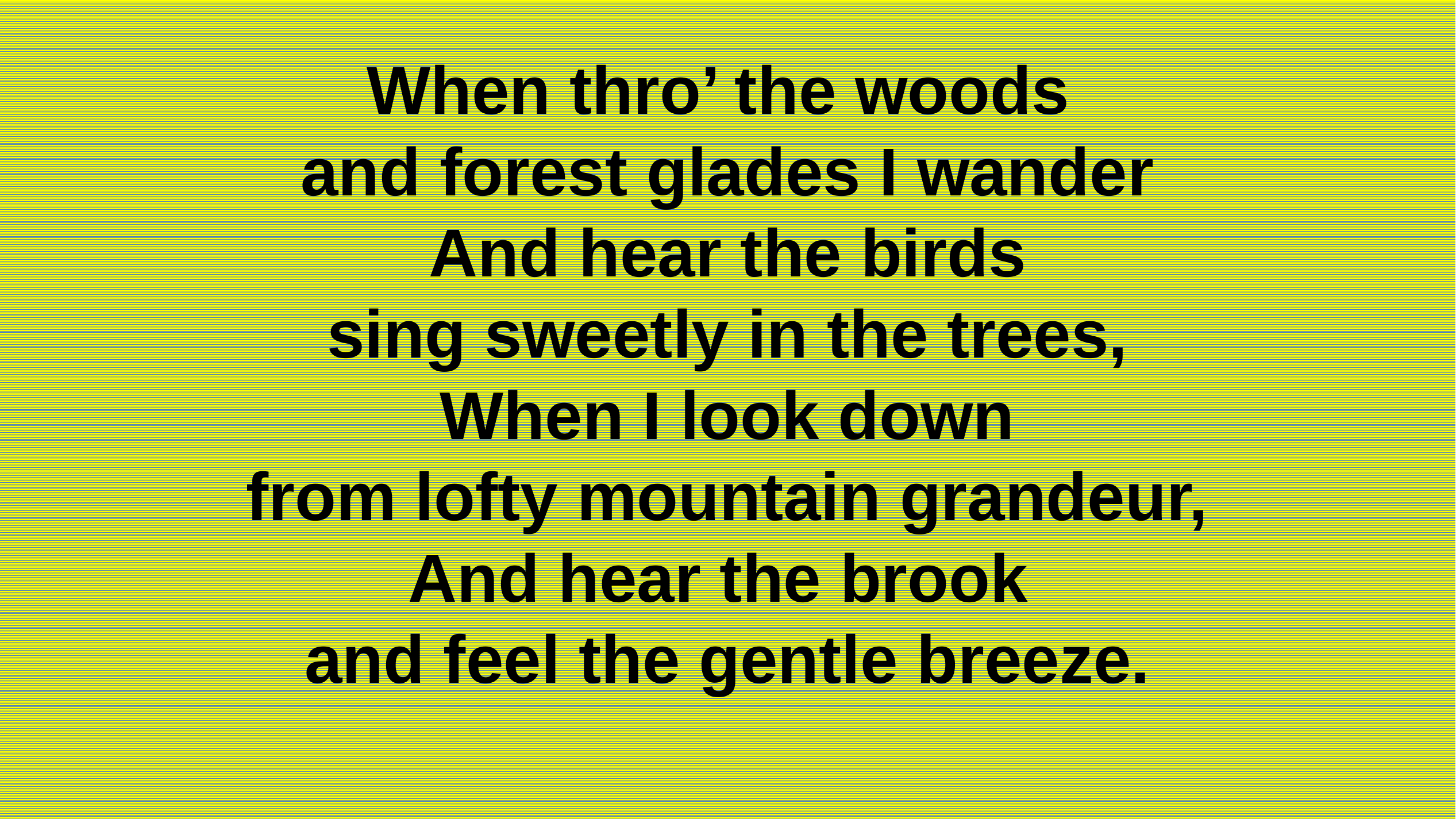

# When thro’ the woods and forest glades I wander And hear the birds sing sweetly in the trees, When I look down from lofty mountain grandeur, And hear the brook and feel the gentle breeze.